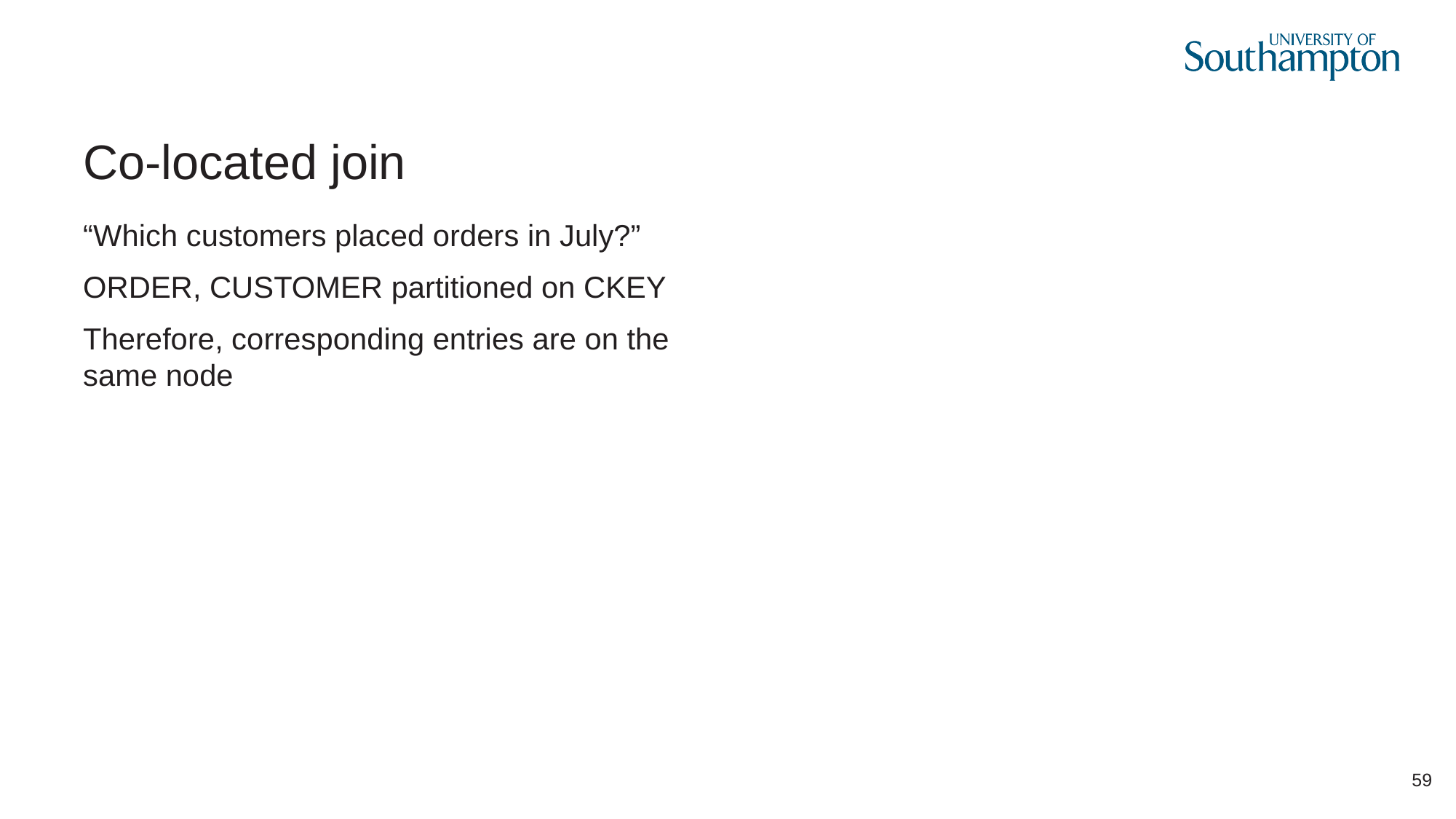

# Co-located join
“Which customers placed orders in July?”
ORDER, CUSTOMER partitioned on CKEY
Therefore, corresponding entries are on the same node